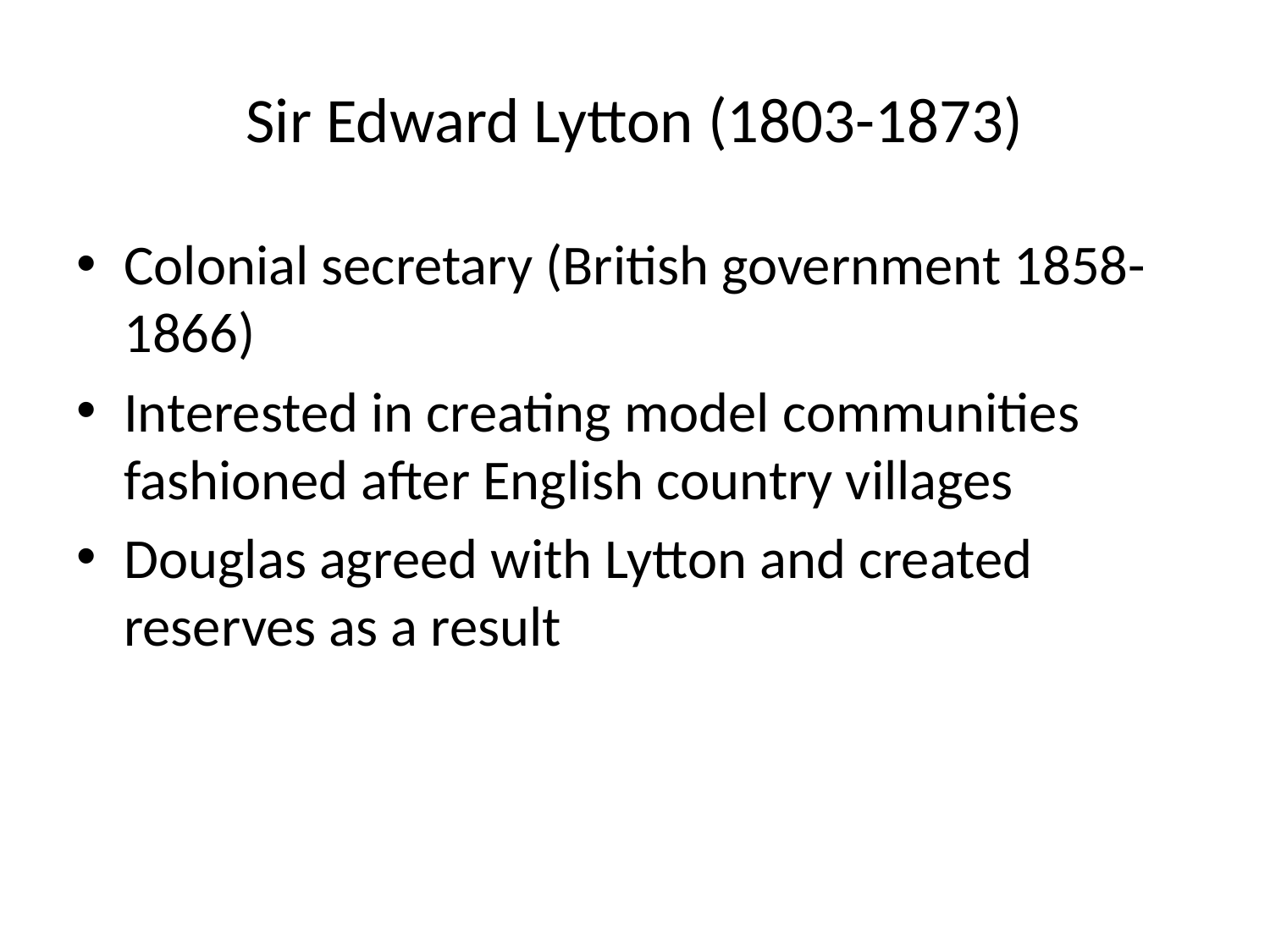

# Sir Edward Lytton (1803-1873)
Colonial secretary (British government 1858-1866)
Interested in creating model communities fashioned after English country villages
Douglas agreed with Lytton and created reserves as a result